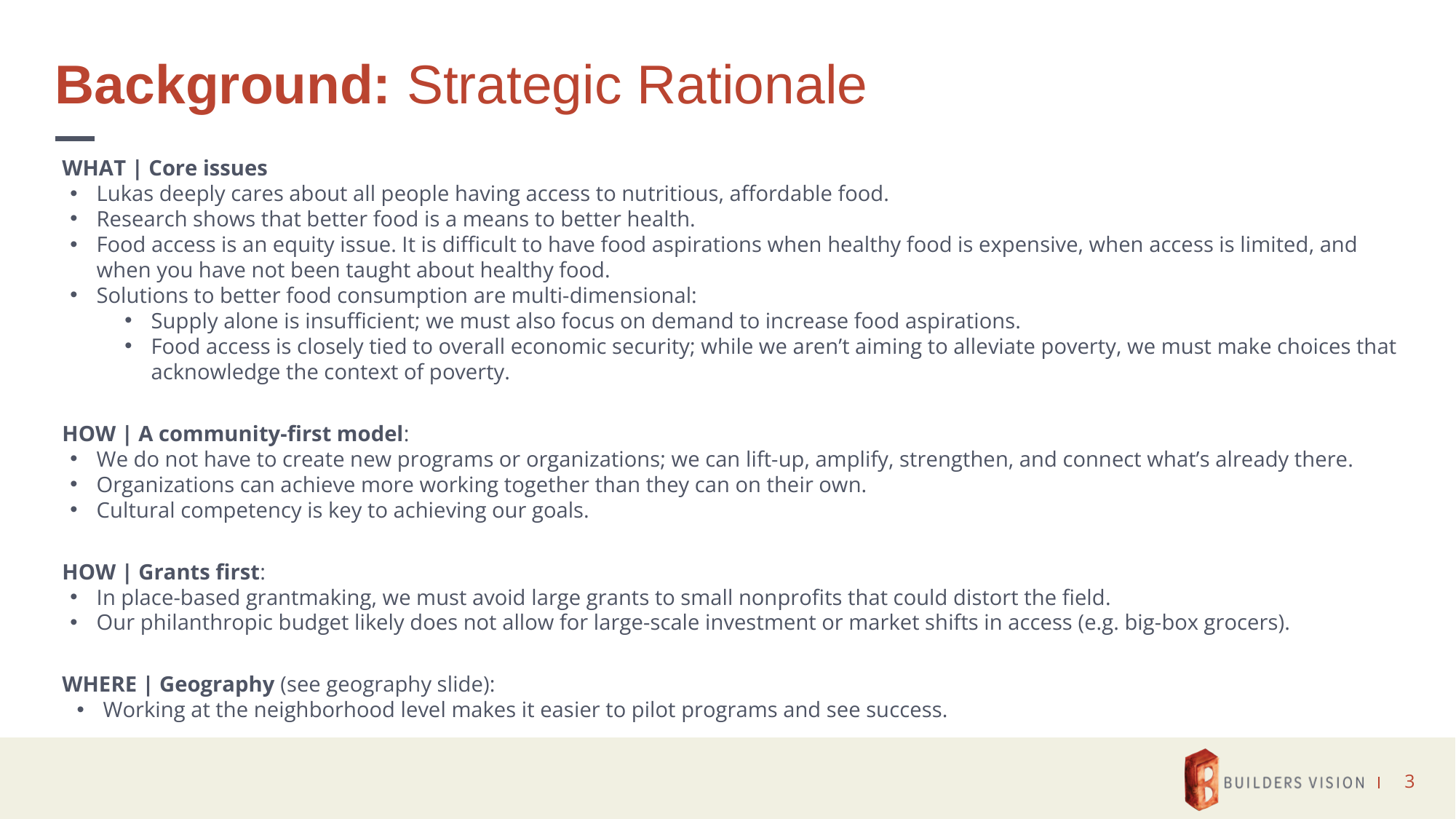

# Background: Strategic Rationale
WHAT | Core issues
Lukas deeply cares about all people having access to nutritious, affordable food.
Research shows that better food is a means to better health.
Food access is an equity issue. It is difficult to have food aspirations when healthy food is expensive, when access is limited, and when you have not been taught about healthy food.
Solutions to better food consumption are multi-dimensional:
Supply alone is insufficient; we must also focus on demand to increase food aspirations.
Food access is closely tied to overall economic security; while we aren’t aiming to alleviate poverty, we must make choices that acknowledge the context of poverty.

HOW | A community-first model:
We do not have to create new programs or organizations; we can lift-up, amplify, strengthen, and connect what’s already there.
Organizations can achieve more working together than they can on their own.
Cultural competency is key to achieving our goals.

HOW | Grants first:
In place-based grantmaking, we must avoid large grants to small nonprofits that could distort the field.
Our philanthropic budget likely does not allow for large-scale investment or market shifts in access (e.g. big-box grocers).

WHERE | Geography (see geography slide):
Working at the neighborhood level makes it easier to pilot programs and see success.